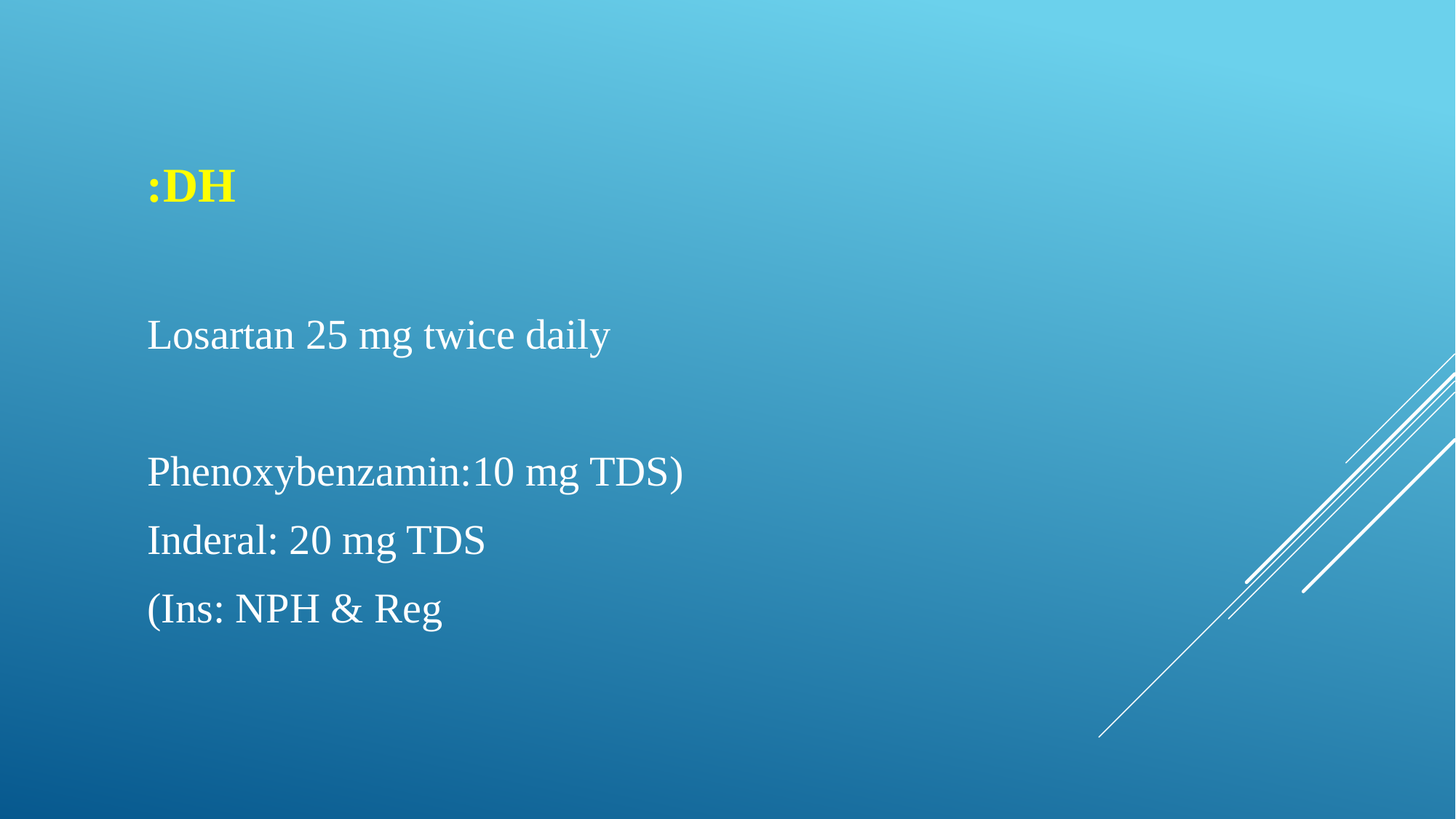

DH:

Losartan 25 mg twice daily

(Phenoxybenzamin:10 mg TDS
Inderal: 20 mg TDS
Ins: NPH & Reg)
#